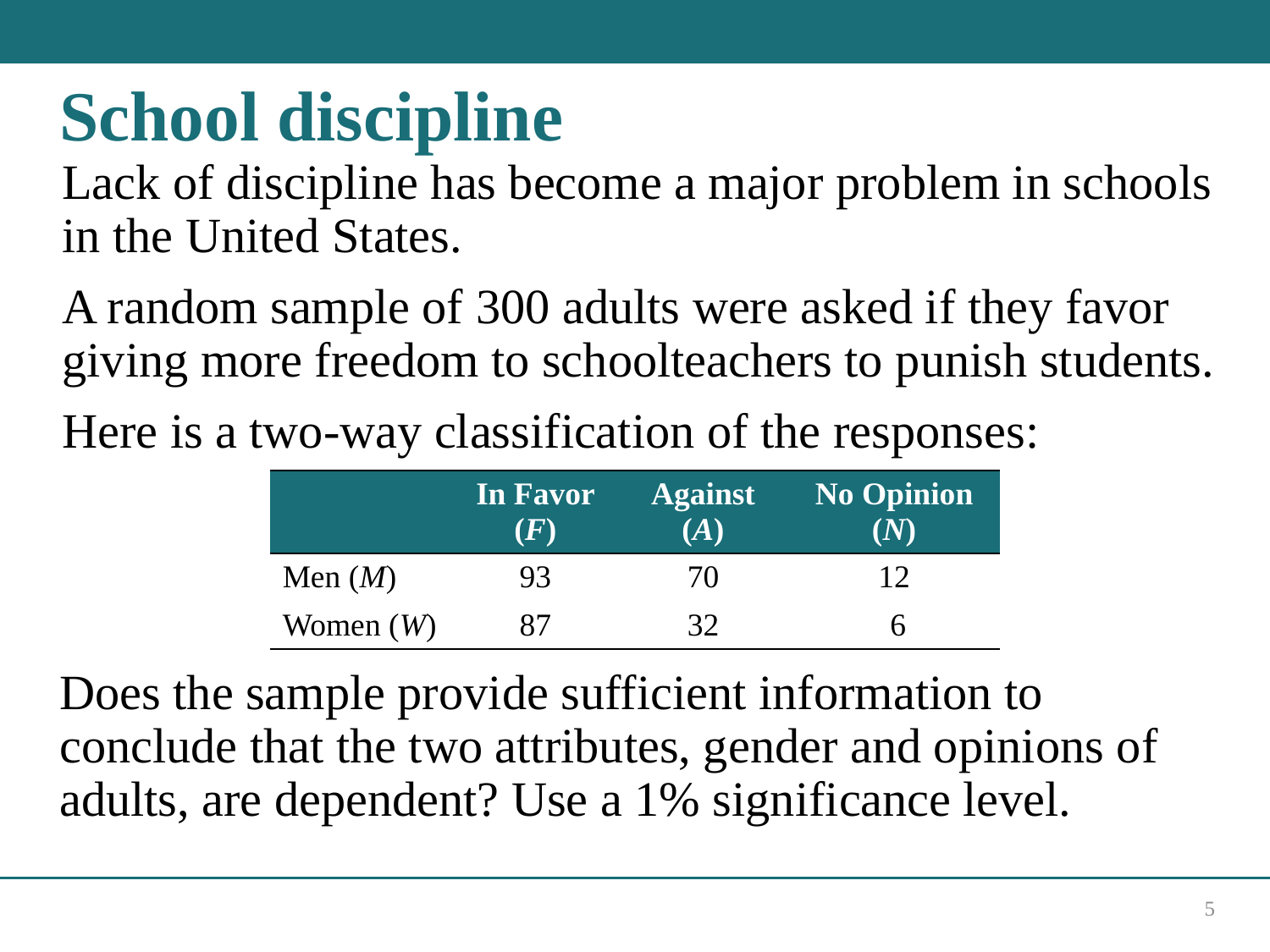

# School discipline
Lack of discipline has become a major problem in schools in the United States.
A random sample of 300 adults were asked if they favor giving more freedom to schoolteachers to punish students.
Here is a two-way classification of the responses:
| Blank | In Favor (F) | Against (A) | No Opinion (N) |
| --- | --- | --- | --- |
| Men (M) | 93 | 70 | 12 |
| Women (W) | 87 | 32 | 6 |
Does the sample provide sufficient information to conclude that the two attributes, gender and opinions of adults, are dependent? Use a 1% significance level.
5